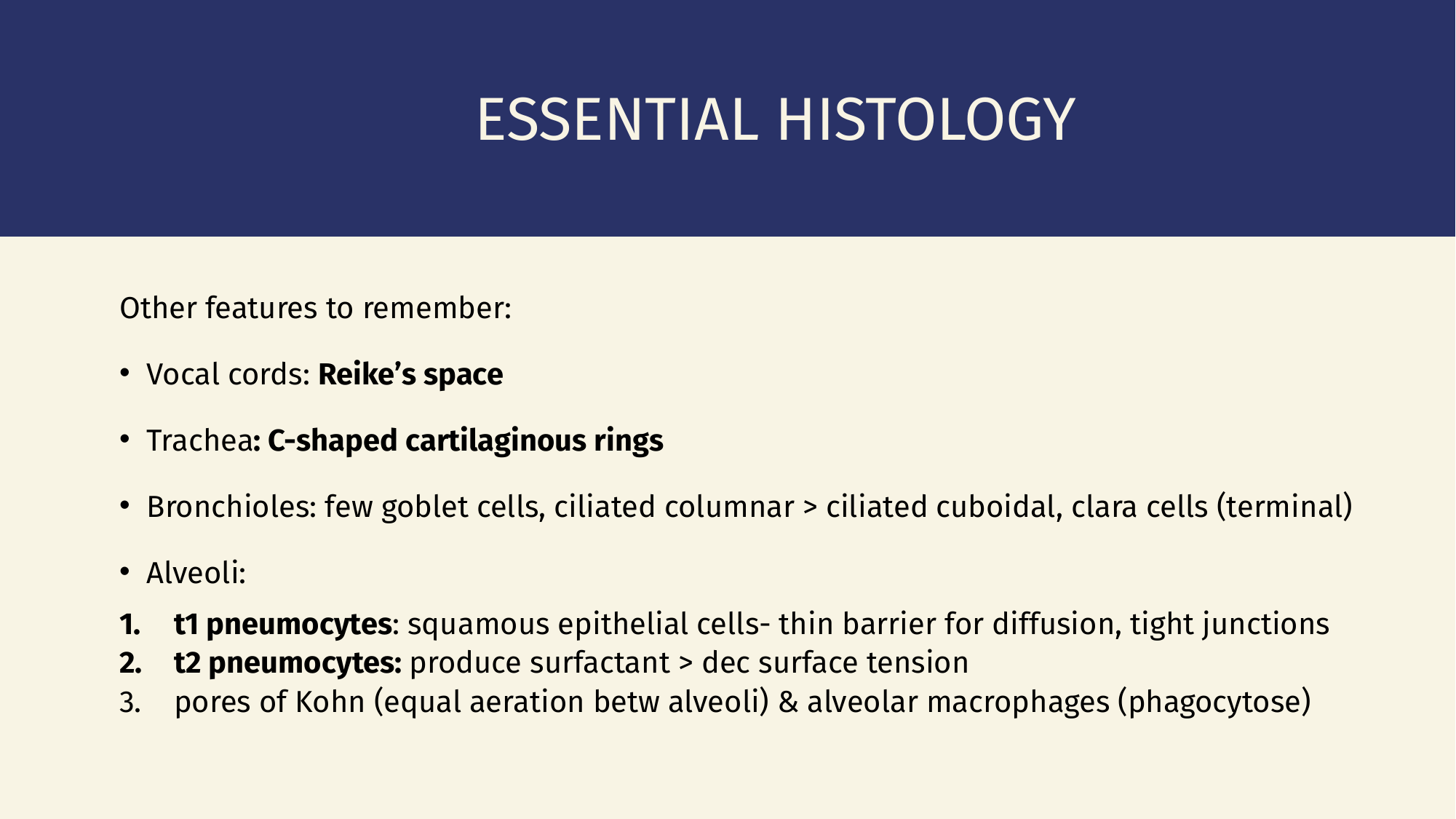

#
ESSENTIAL HISTOLOGY

Other features to remember:
Vocal cords: Reike’s space
Trachea: C-shaped cartilaginous rings
Bronchioles: few goblet cells, ciliated columnar > ciliated cuboidal, clara cells (terminal)
Alveoli:
t1 pneumocytes: squamous epithelial cells- thin barrier for diffusion, tight junctions
t2 pneumocytes: produce surfactant > dec surface tension
pores of Kohn (equal aeration betw alveoli) & alveolar macrophages (phagocytose)